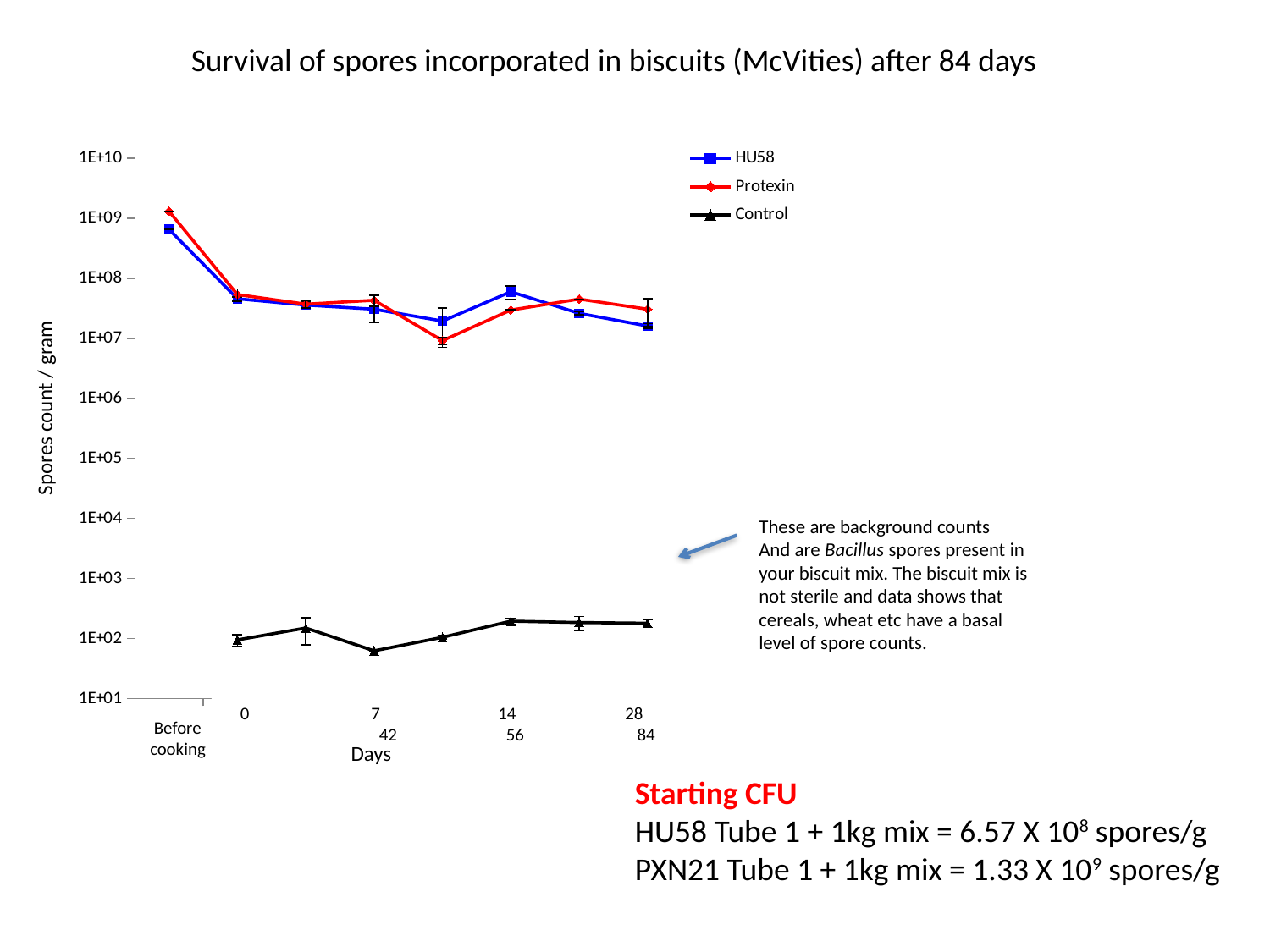

Survival of spores incorporated in biscuits (McVities) after 84 days

### Chart

| Category | HU58 | Protexin | Control |
|---|---|---|---|
Spores count / gram
These are background counts
And are Bacillus spores present in your biscuit mix. The biscuit mix is not sterile and data shows that cereals, wheat etc have a basal level of spore counts.
    0	     7	     14	     28	       42	       56	        84
 Before cooking
Days
Starting CFU
HU58 Tube 1 + 1kg mix = 6.57 X 108 spores/g
PXN21 Tube 1 + 1kg mix = 1.33 X 109 spores/g